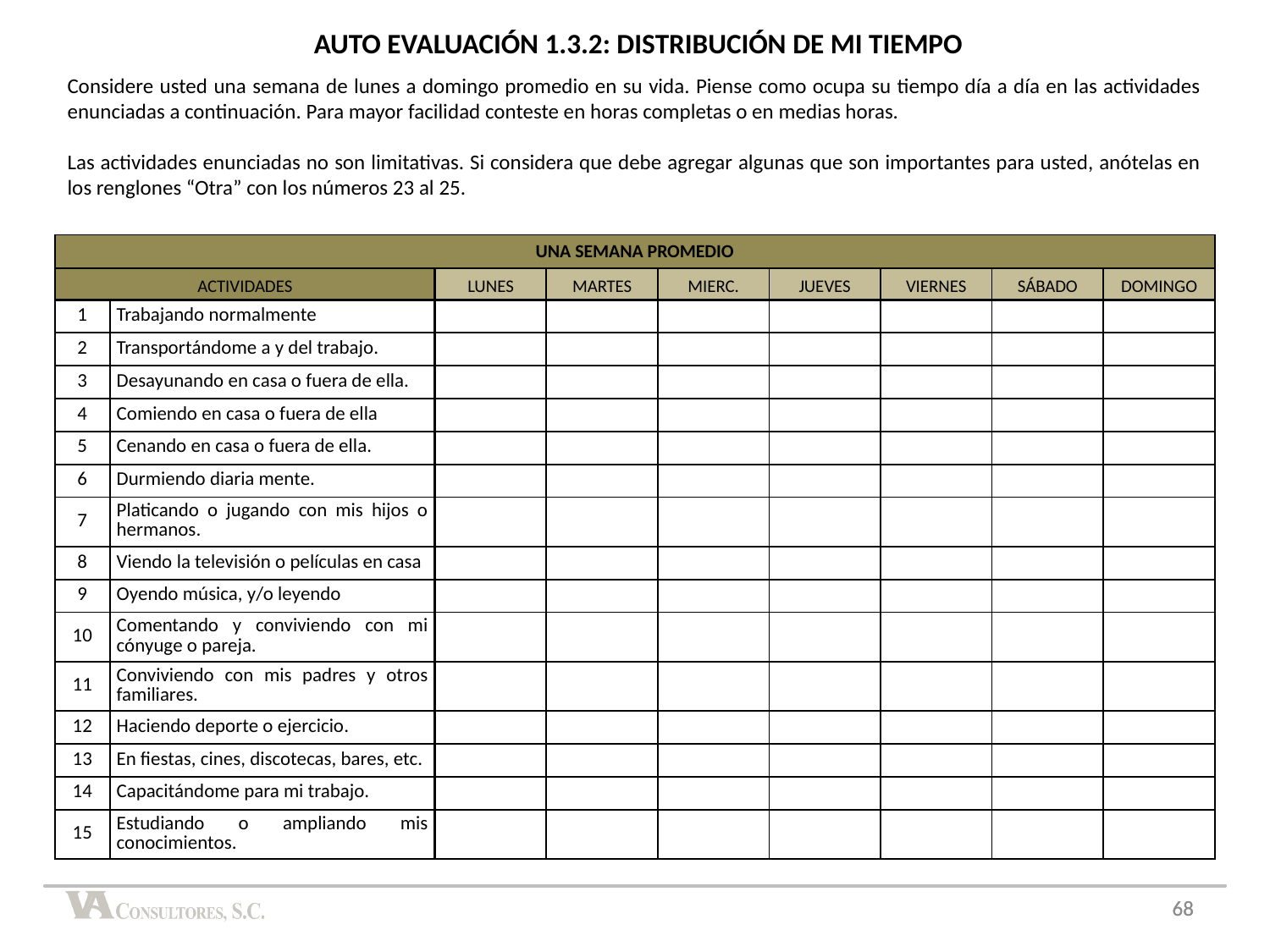

AUTO EVALUACIÓN 1.3.2: DISTRIBUCIÓN DE MI TIEMPO
Considere usted una semana de lunes a domingo promedio en su vida. Piense como ocupa su tiempo día a día en las actividades enunciadas a continuación. Para mayor facilidad conteste en horas completas o en medias horas.

Las actividades enunciadas no son limitativas. Si considera que debe agregar algunas que son importantes para usted, anótelas en los renglones “Otra” con los números 23 al 25.
| UNA SEMANA PROMEDIO |  |  |  |  |  |  |  |  |
| --- | --- | --- | --- | --- | --- | --- | --- | --- |
| ACTIVIDADES |  | LUNES | MARTES | MIERC. | JUEVES | VIERNES | SÁBADO | DOMINGO |
| 1 | Trabajando normalmente |  |  |  |  |  |  |  |
| 2 | Transportándome a y del trabajo. |  |  |  |  |  |  |  |
| 3 | Desayunando en casa o fuera de ella. |  |  |  |  |  |  |  |
| 4 | Comiendo en casa o fuera de ella |  |  |  |  |  |  |  |
| 5 | Cenando en casa o fuera de ella. |  |  |  |  |  |  |  |
| 6 | Durmiendo diaria mente. |  |  |  |  |  |  |  |
| 7 | Platicando o jugando con mis hijos o hermanos. |  |  |  |  |  |  |  |
| 8 | Viendo la televisión o películas en casa |  |  |  |  |  |  |  |
| 9 | Oyendo música, y/o leyendo |  |  |  |  |  |  |  |
| 10 | Comentando y conviviendo con mi cónyuge o pareja. |  |  |  |  |  |  |  |
| 11 | Conviviendo con mis padres y otros familiares. |  |  |  |  |  |  |  |
| 12 | Haciendo deporte o ejercicio. |  |  |  |  |  |  |  |
| 13 | En fiestas, cines, discotecas, bares, etc. |  |  |  |  |  |  |  |
| 14 | Capacitándome para mi trabajo. |  |  |  |  |  |  |  |
| 15 | Estudiando o ampliando mis conocimientos. |  |  |  |  |  |  |  |
68